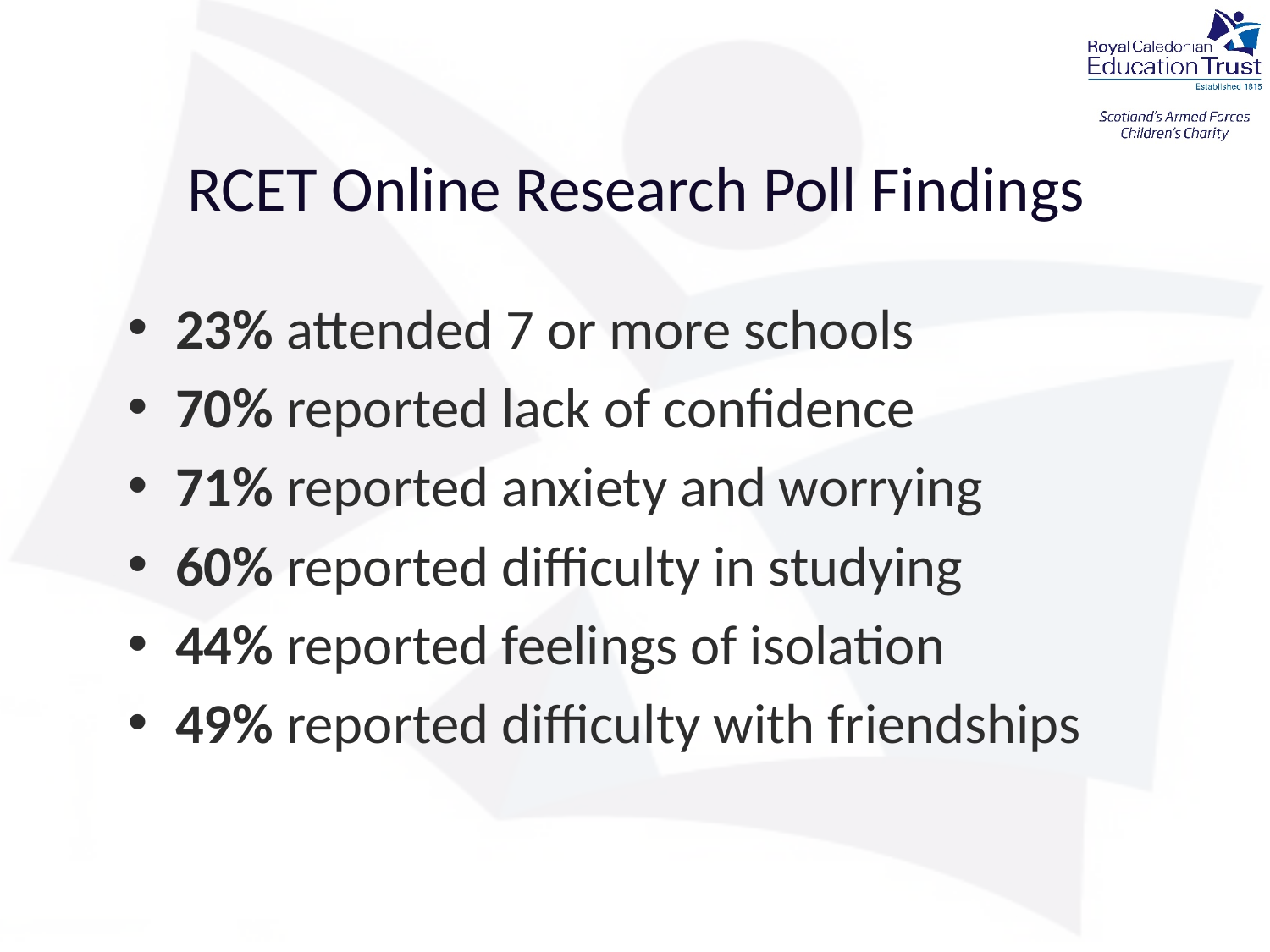

# RCET Online Research Poll Findings
23% attended 7 or more schools
70% reported lack of confidence
71% reported anxiety and worrying
60% reported difficulty in studying
44% reported feelings of isolation
49% reported difficulty with friendships